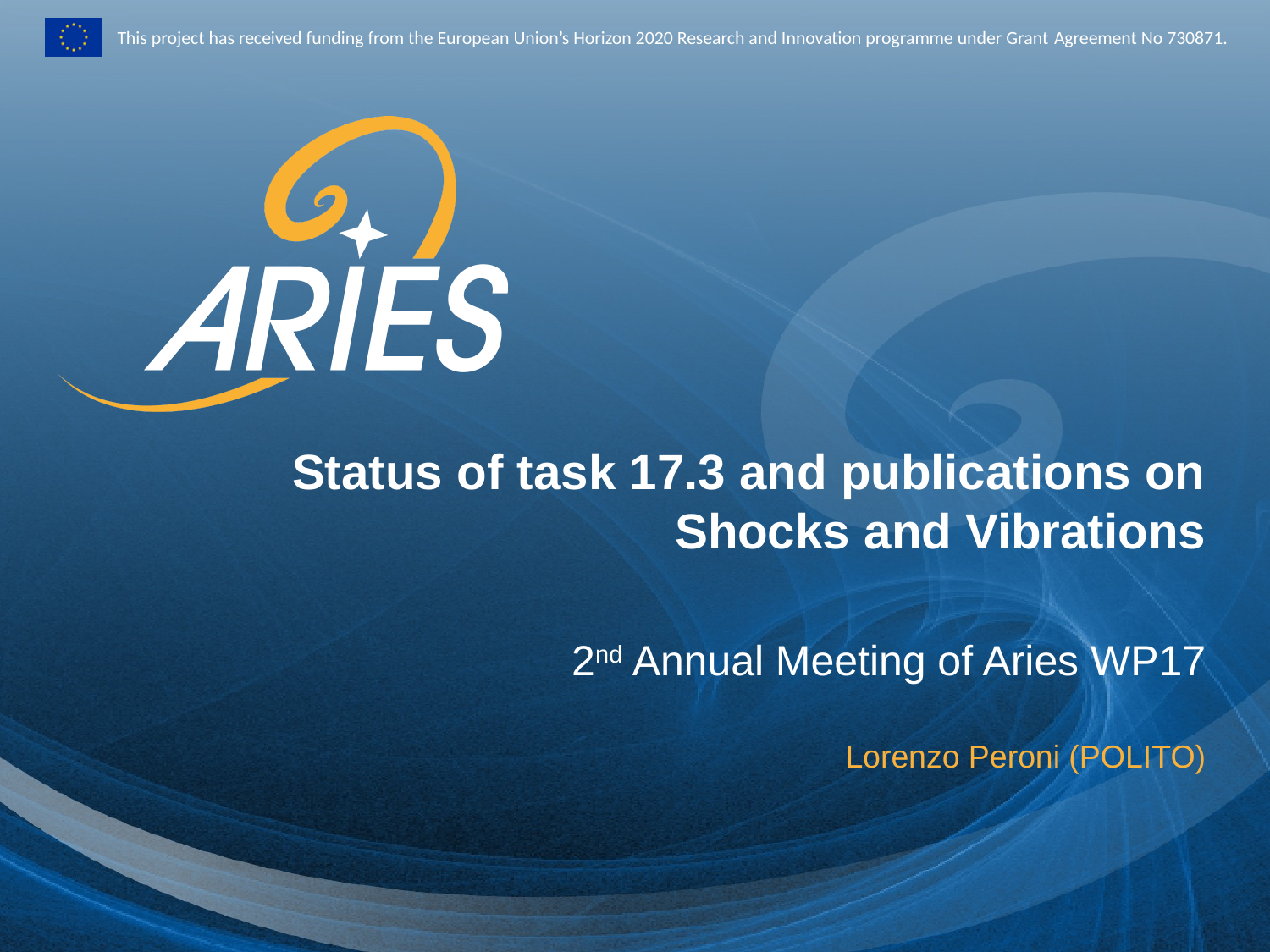

Status of task 17.3 and publications on Shocks and Vibrations
2nd Annual Meeting of Aries WP17
Lorenzo Peroni (POLITO)